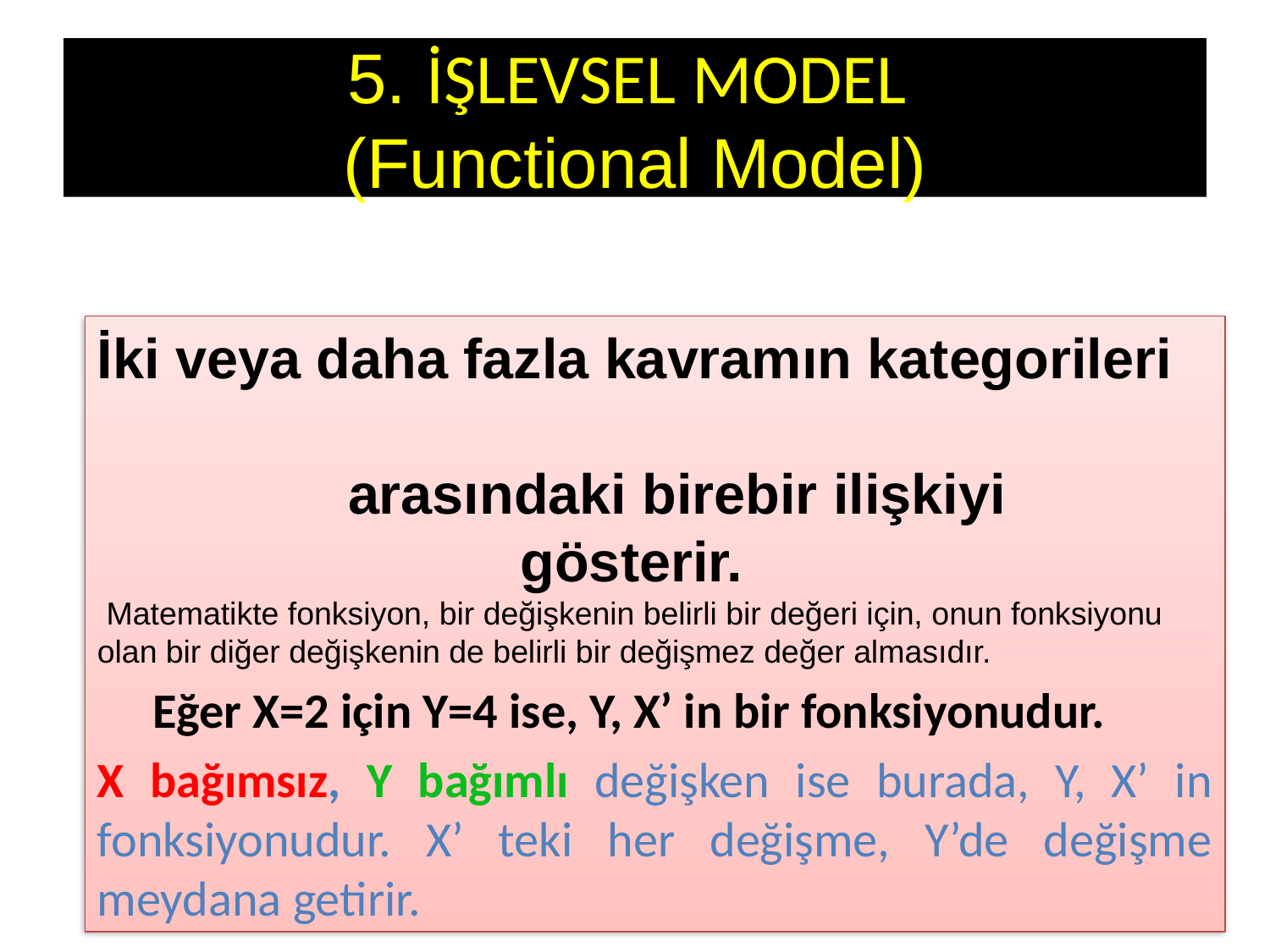

# 5. İŞLEVSEL MODEL (Functional Model)

İki veya daha fazla kavramın kategorileri
                arasındaki birebir ilişkiyi
                           gösterir.
 Matematikte fonksiyon, bir değişkenin belirli bir değeri için, onun fonksiyonu olan bir diğer değişkenin de belirli bir değişmez değer almasıdır.
    Eğer X=2 için Y=4 ise, Y, X’ in bir fonksiyonudur.
X bağımsız, Y bağımlı değişken ise burada, Y, X’ in fonksiyonudur. X’ teki her değişme, Y’de değişme meydana getirir.